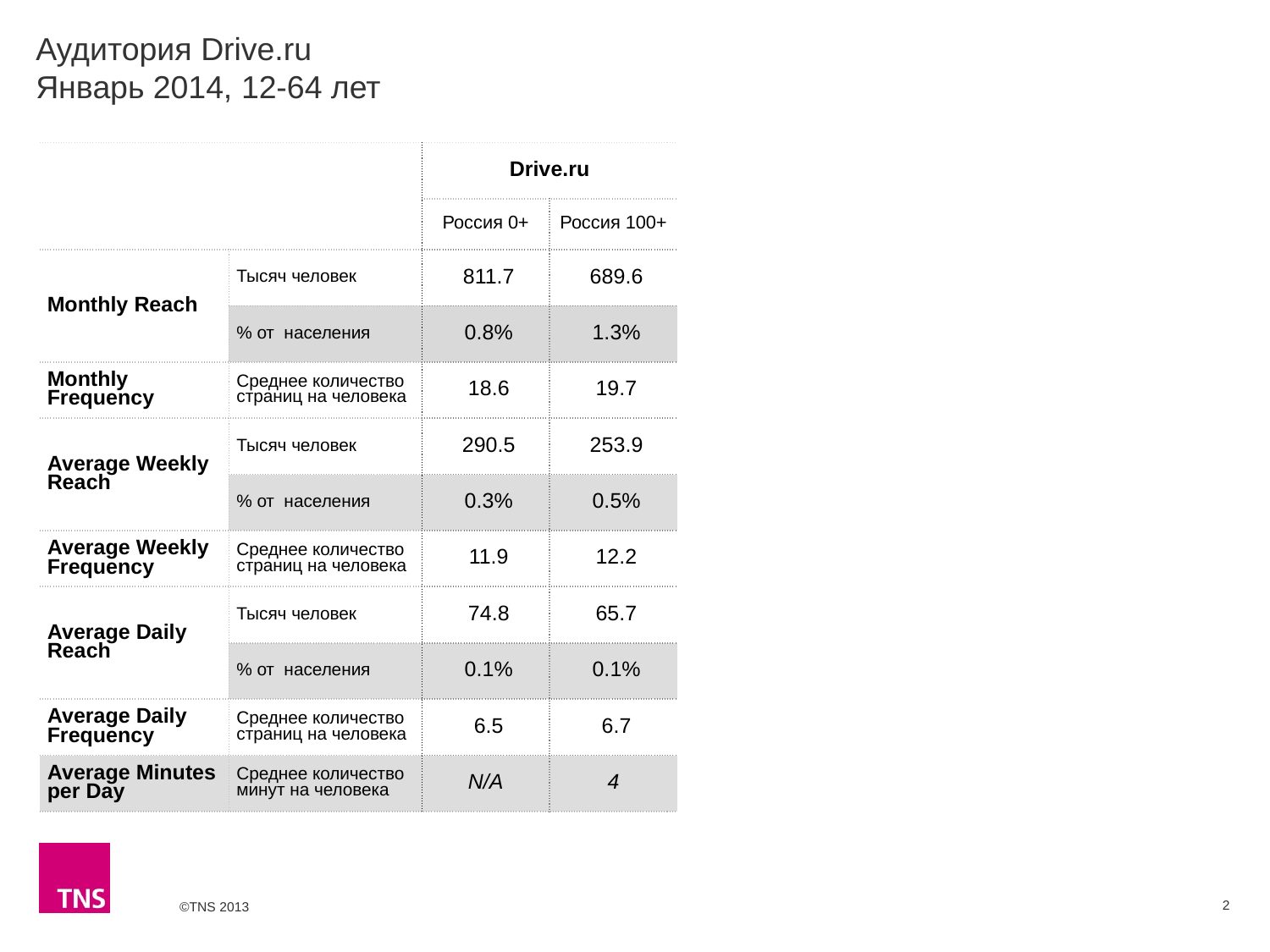

# Аудитория Drive.ru Январь 2014, 12-64 лет
|  |  | Drive.ru |  |
| --- | --- | --- | --- |
|  |  | Россия 0+ | Россия 100+ |
| Monthly Reach | Тысяч человек | 811.7 | 689.6 |
|  | % от населения | 0.8% | 1.3% |
| Monthly Frequency | Среднее количество страниц на человека | 18.6 | 19.7 |
| Average Weekly Reach | Тысяч человек | 290.5 | 253.9 |
|  | % от населения | 0.3% | 0.5% |
| Average Weekly Frequency | Среднее количество страниц на человека | 11.9 | 12.2 |
| Average Daily Reach | Тысяч человек | 74.8 | 65.7 |
|  | % от населения | 0.1% | 0.1% |
| Average Daily Frequency | Среднее количество страниц на человека | 6.5 | 6.7 |
| Average Minutes per Day | Среднее количество минут на человека | N/A | 4 |
2